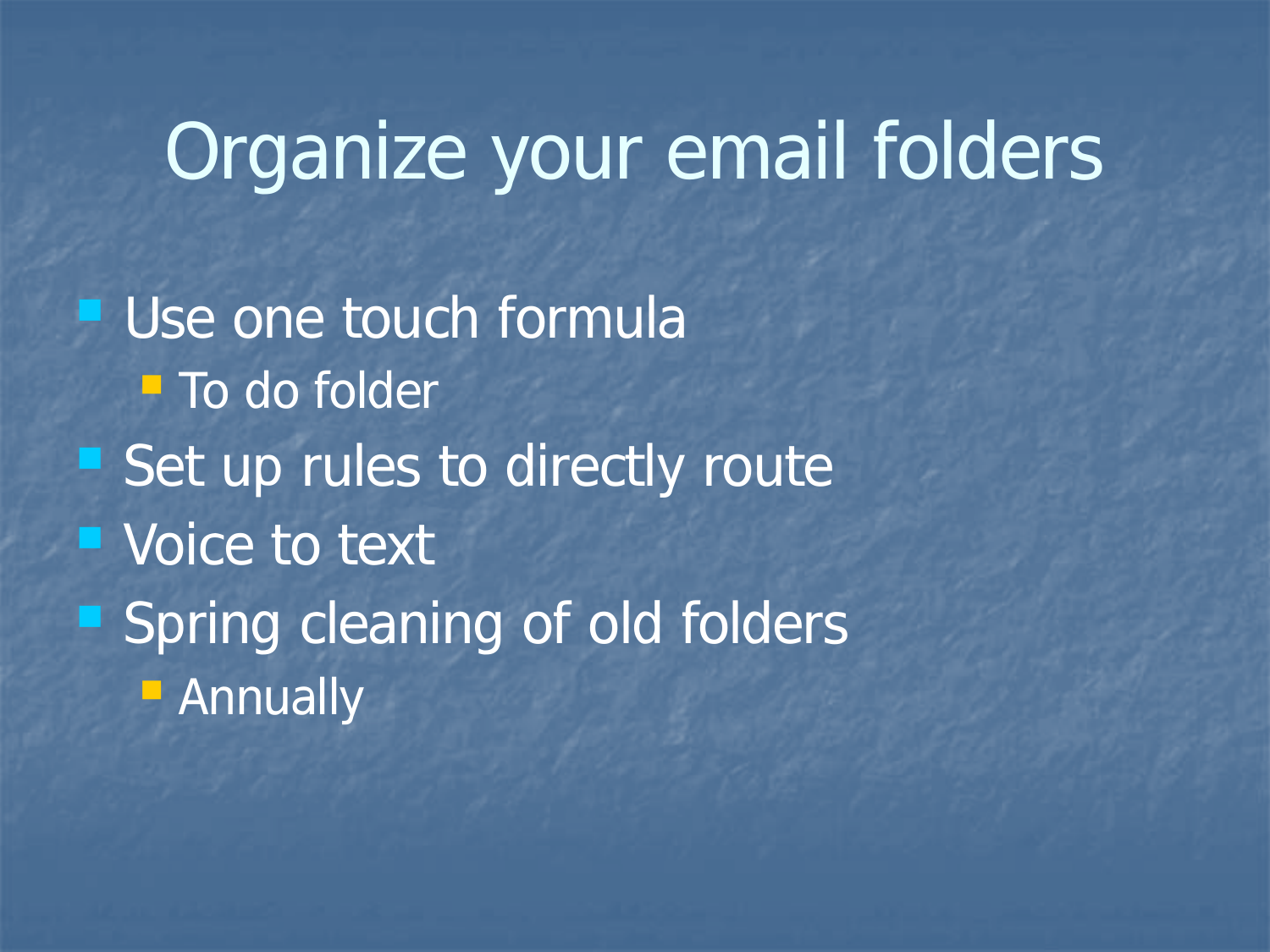

# Organize your email folders
Use one touch formula
To do folder
Set up rules to directly route
Voice to text
Spring cleaning of old folders
Annually